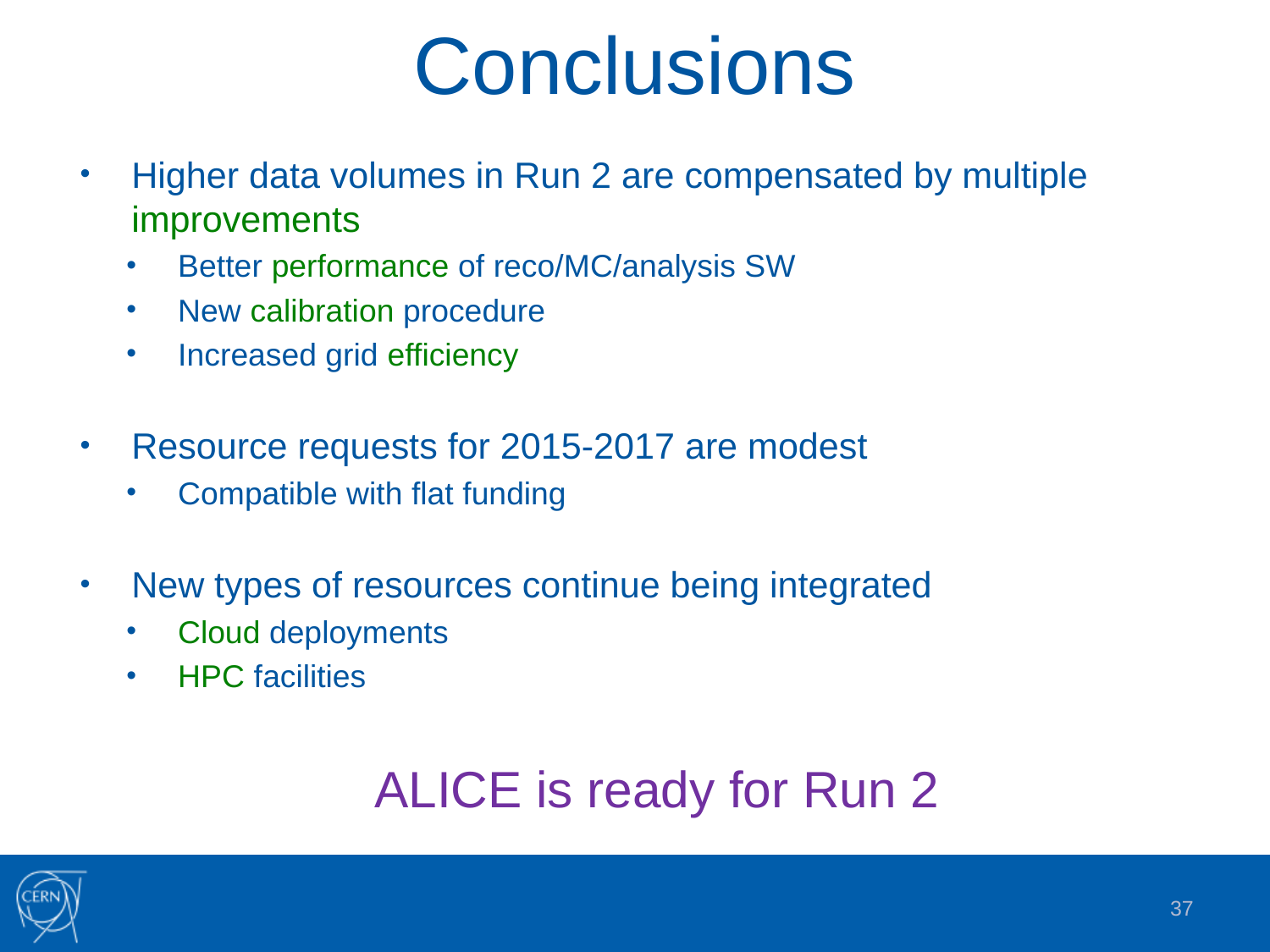

# Conclusions
Higher data volumes in Run 2 are compensated by multiple improvements
Better performance of reco/MC/analysis SW
New calibration procedure
Increased grid efficiency

Resource requests for 2015-2017 are modest
Compatible with flat funding

New types of resources continue being integrated
Cloud deployments
HPC facilities

ALICE is ready for Run 2
37